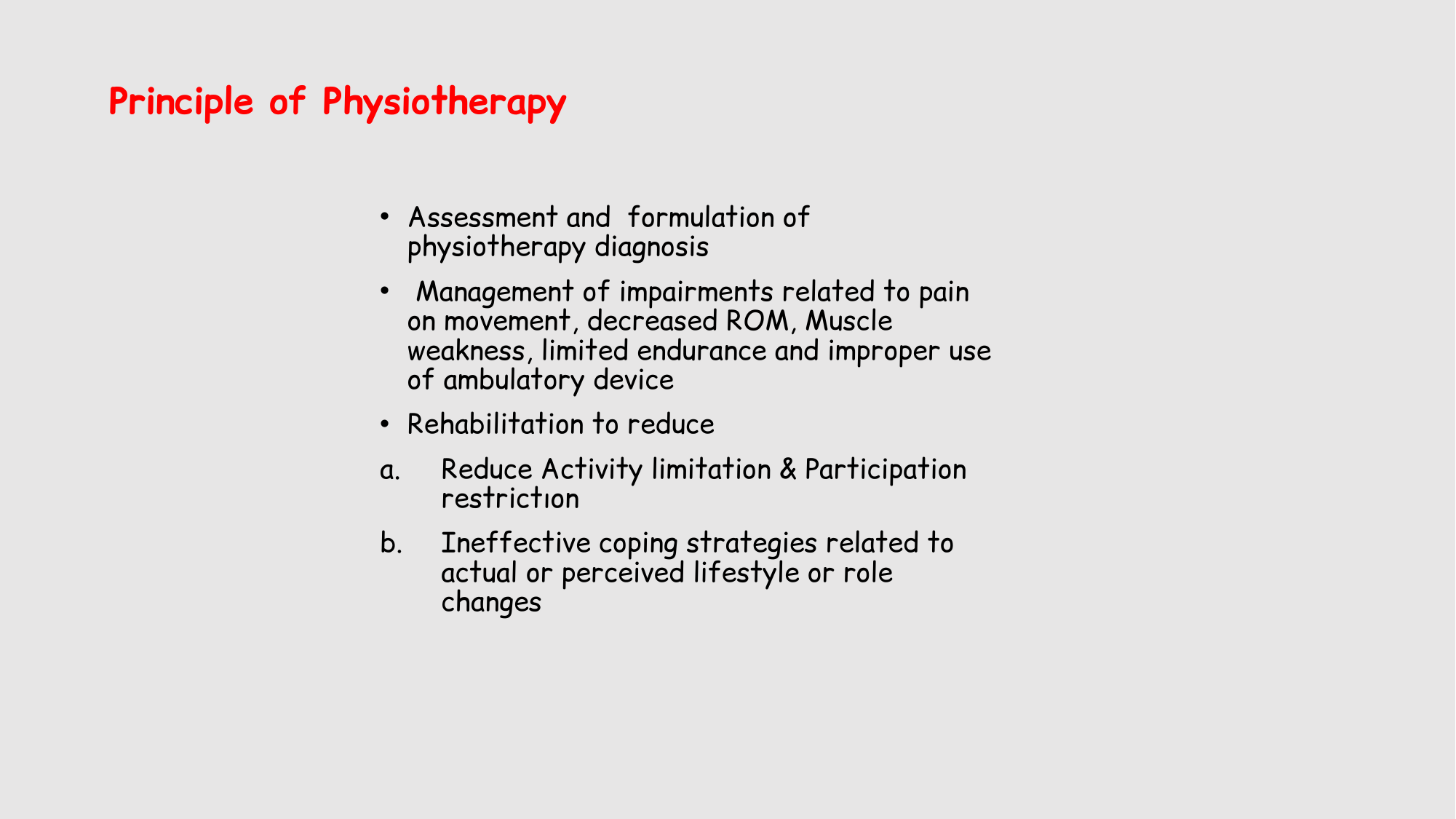

Principle of Physiotherapy
Assessment and  formulation of  physiotherapy diagnosis
 Management of impairments related to pain on movement, decreased ROM, Muscle weakness, limited endurance and improper use of ambulatory device
Rehabilitation to reduce
Reduce Activity limitation & Participation restrictıon
Ineffective coping strategies related to actual or perceived lifestyle or role changes